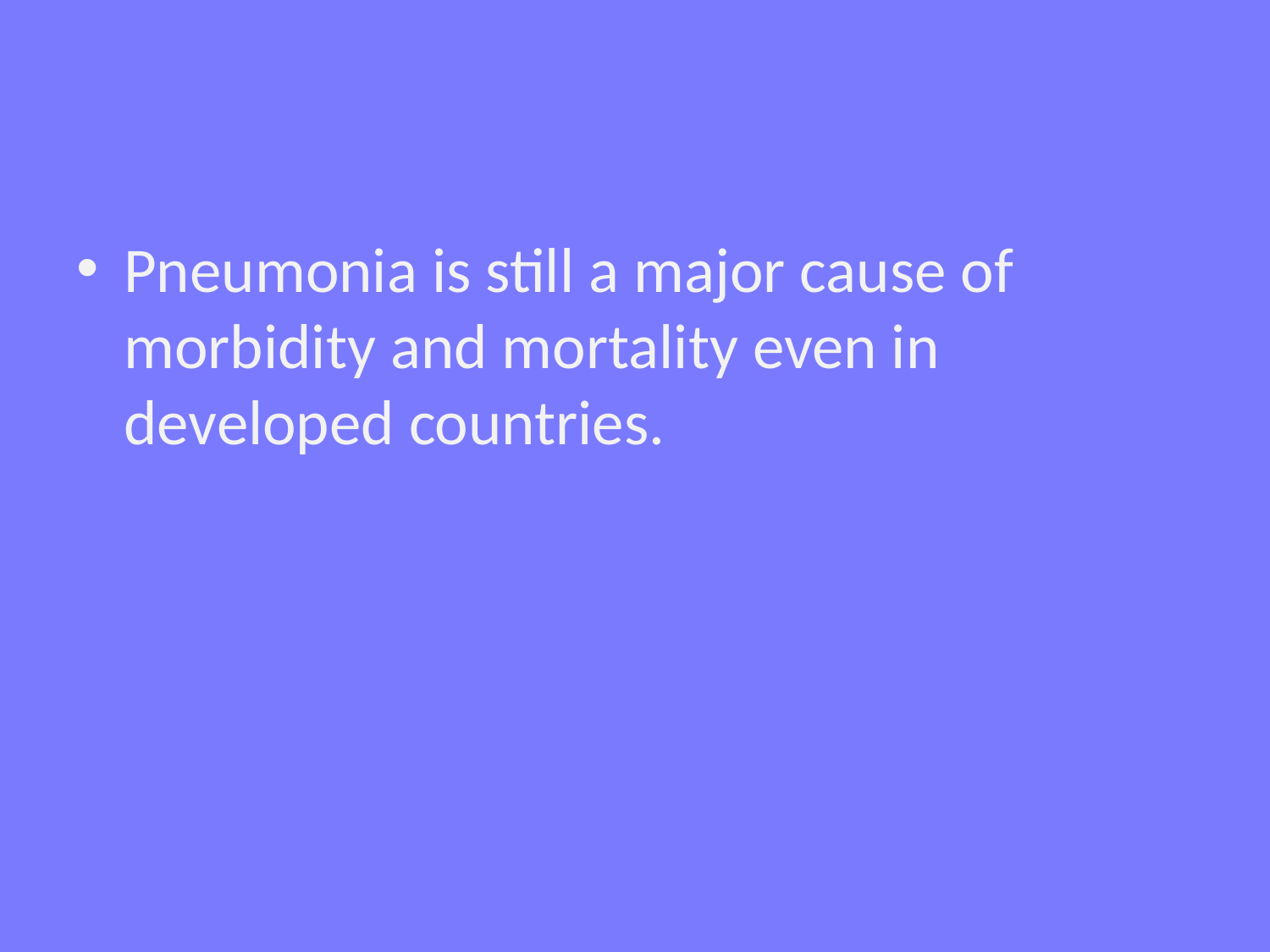

#
Pneumonia is still a major cause of morbidity and mortality even in developed countries.